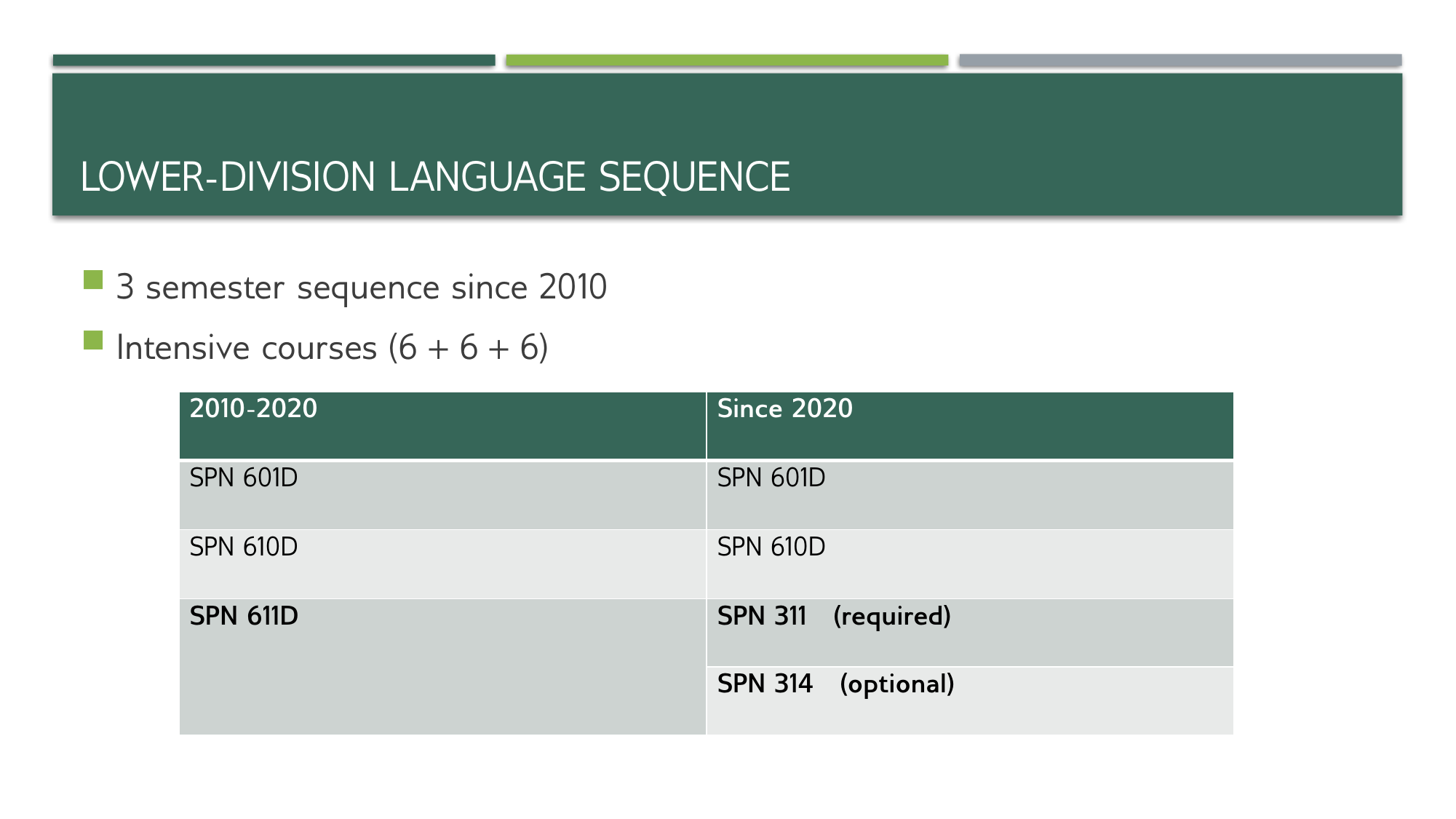

# Lower-division Language sequence
3 semester sequence since 2010
Intensive courses (6 + 6 + 6)

| 2010-2020 | Since 2020 |
| --- | --- |
| SPN 601D | SPN 601D |
| SPN 610D | SPN 610D |
| SPN 611D | SPN 311 (required) |
|  | SPN 314 (optional) |